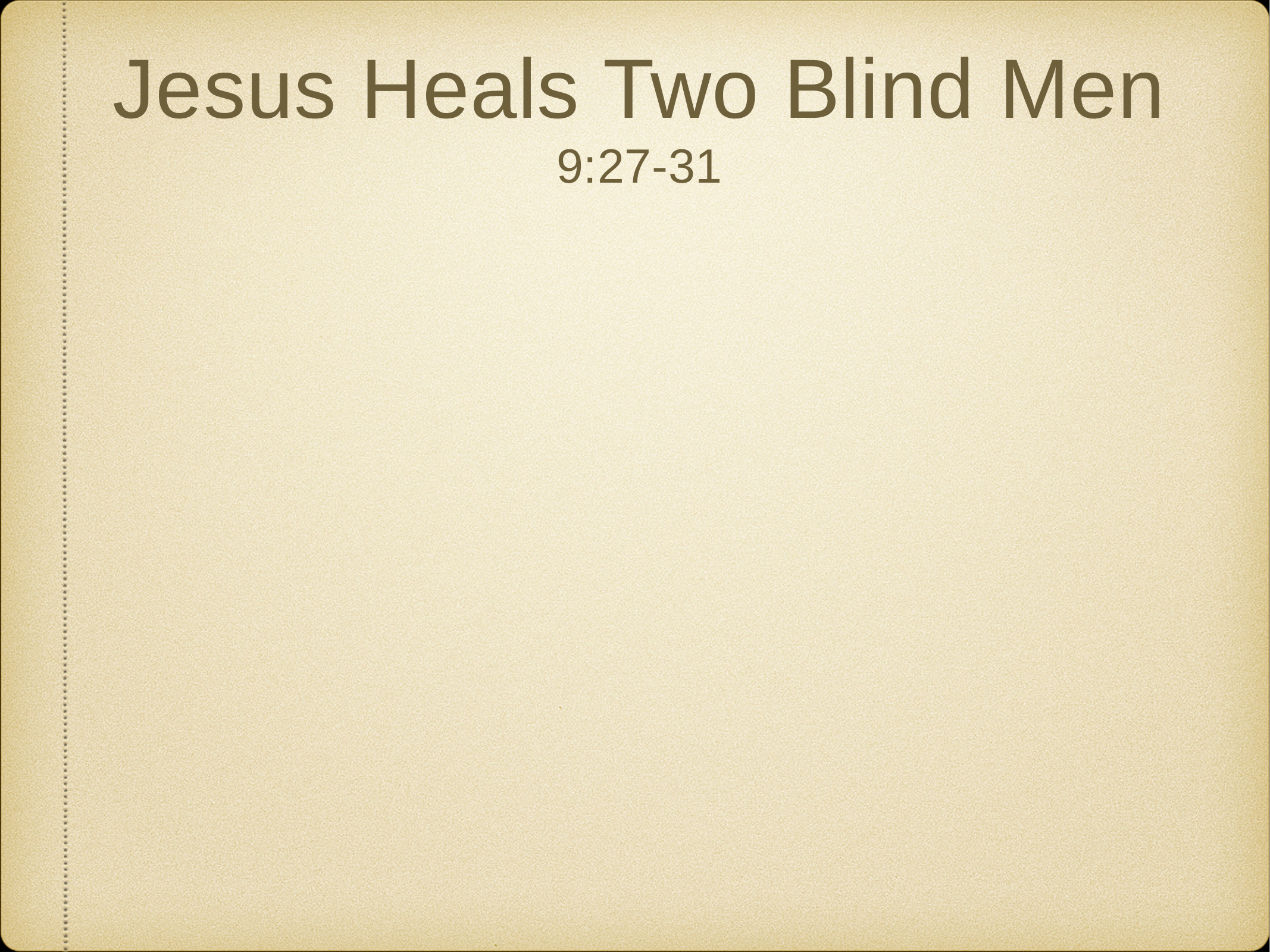

# Jesus Heals Two Blind Men
9:27-31